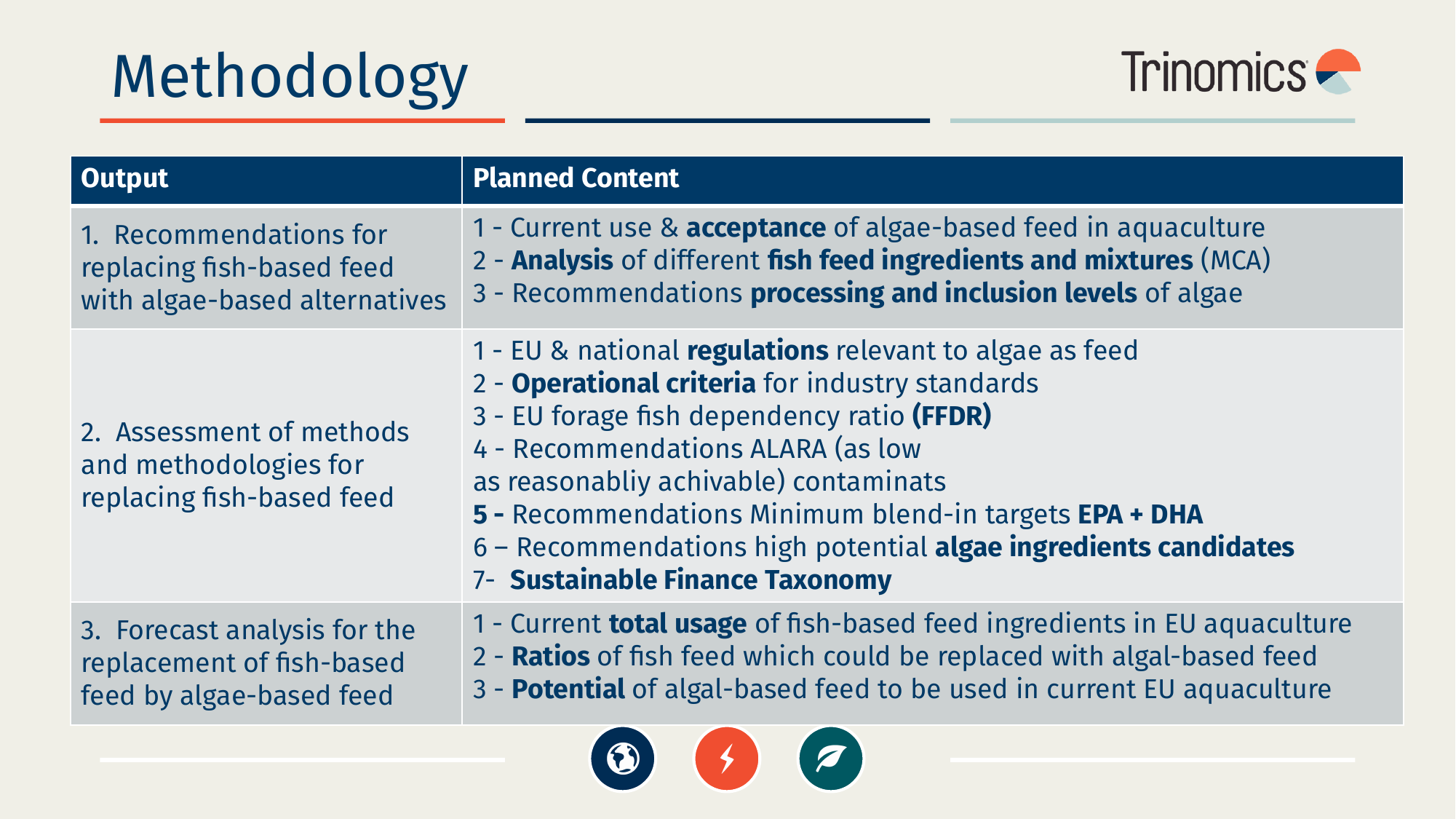

# Methodology
| Output | Planned Content |
| --- | --- |
| 1.  Recommendations for replacing fish-based feed with algae-based alternatives | 1 - Current use & acceptance of algae based feed in aquaculture  2 - Analysis of different fish feed ingredients and mixtures (MCA) 3 - Recommendations processing and inclusion levels of algae |
| 2.  Assessment of methods and methodologies for replacing fish-based feed | 1 - EU & national regulations relevant to algae as feed 2 - Operational criteria for industry standards  3 - EU forage fish dependency ratio (FFDR)  4 - Recommendations Minimum blend-in targets EPA + DHA  5 - Recommendations high potential algae ingredients candidates    6 – Recommendations ALARA (as low as reasonably achievable) contaminants 7- Sustainable Finance Taxonomy |
| 3.  Forecast analysis for the replacement of fish-based feed by algae-based feed | 1 - Current total usage of fish-based feed ingredients in EU aquaculture   2 - Ratios of fish feed which could be replaced with algal-based feed  3 - Potential of algal-based feed to be used in current EU aquaculture |
| Output | Planned Content |
| --- | --- |
| 1.  Recommendations for replacing fish-based feed with algae-based alternatives | 1 - Current use & acceptance of algae-based feed in aquaculture  2 - Analysis of different fish feed ingredients and mixtures (MCA) 3 - Recommendations processing and inclusion levels of algae |
| 2.  Assessment of methods and methodologies for replacing fish-based feed | 1 - EU & national regulations relevant to algae as feed 2 - Operational criteria for industry standards  3 - EU forage fish dependency ratio (FFDR)  4 - Recommendations ALARA (as low as reasonabliy achivable) contaminats 5 - Recommendations Minimum blend-in targets EPA + DHA  6 – Recommendations high potential algae ingredients candidates 7-  Sustainable Finance Taxonomy |
| 3.  Forecast analysis for the replacement of fish-based feed by algae-based feed | 1 - Current total usage of fish-based feed ingredients in EU aquaculture   2 - Ratios of fish feed which could be replaced with algal-based feed  3 - Potential of algal-based feed to be used in current EU aquaculture |